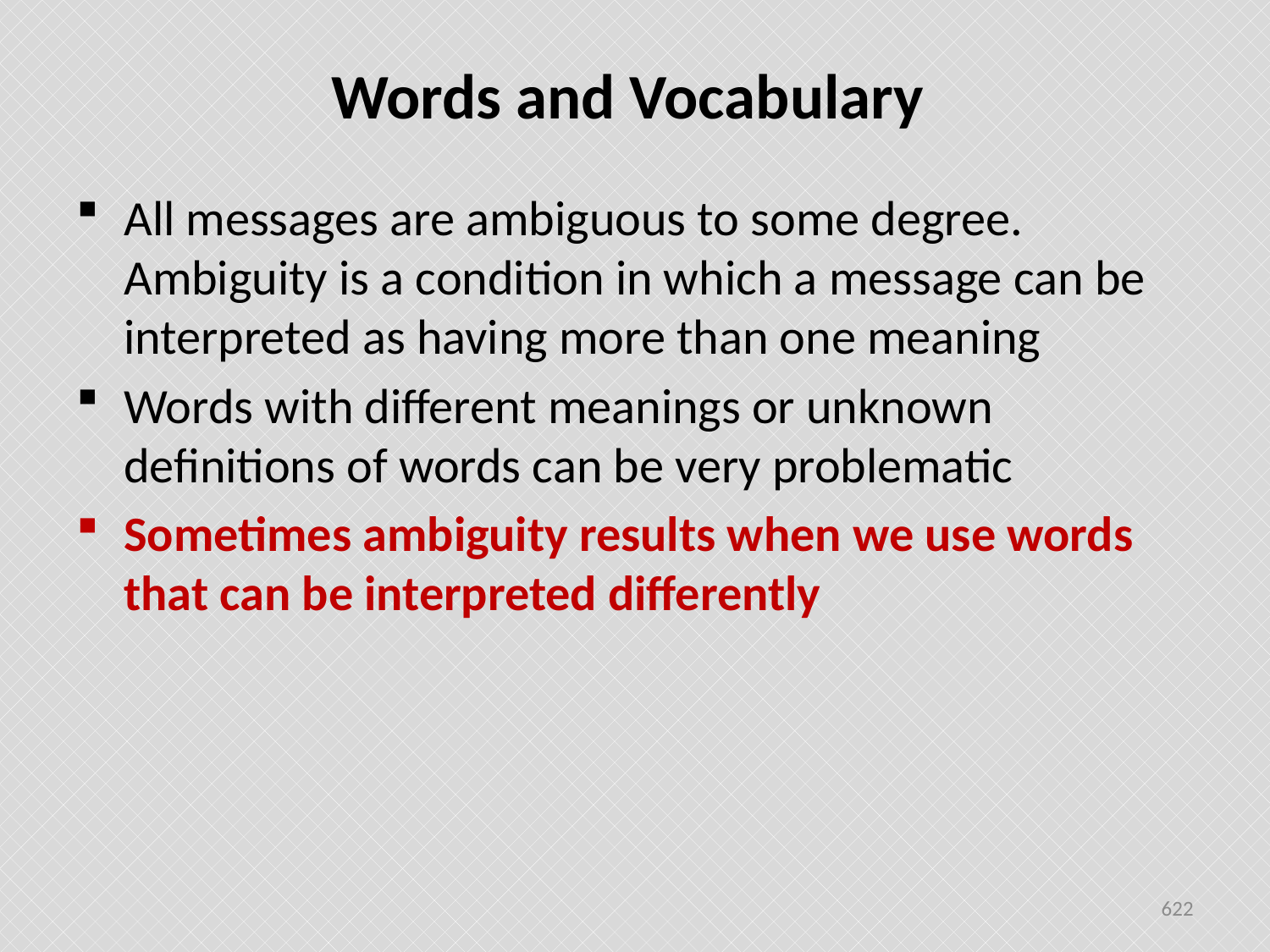

# Words and Vocabulary
All messages are ambiguous to some degree. Ambiguity is a condition in which a message can be interpreted as having more than one meaning
Words with different meanings or unknown definitions of words can be very problematic
Sometimes ambiguity results when we use words that can be interpreted differently

622